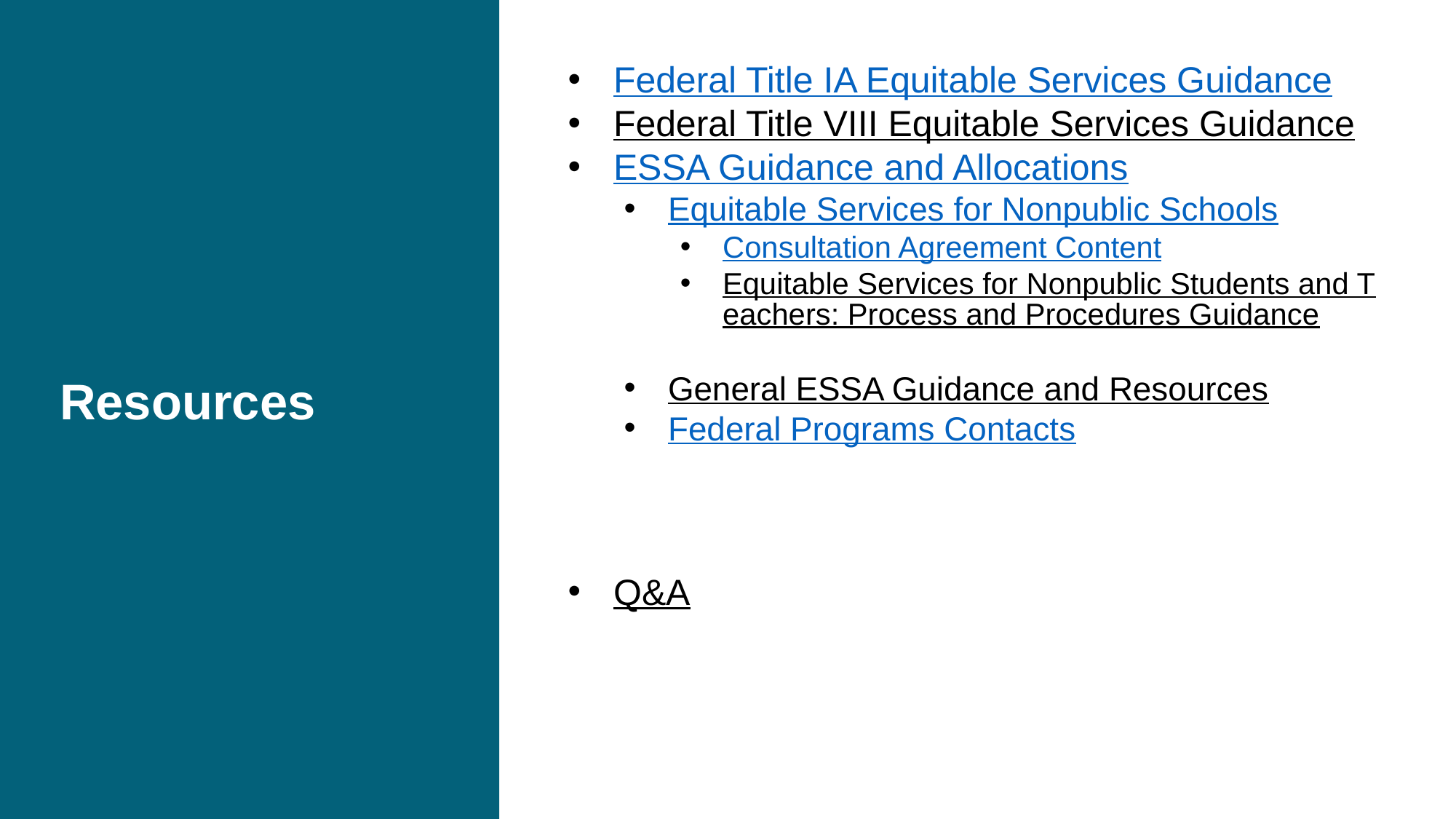

# Resources
Federal Title IA Equitable Services Guidance
Federal Title VIII Equitable Services Guidance
ESSA Guidance and Allocations
Equitable Services for Nonpublic Schools
Consultation Agreement Content
Equitable Services for Nonpublic Students and Teachers: Process and Procedures Guidance
General ESSA Guidance and Resources
Federal Programs Contacts

Q&A